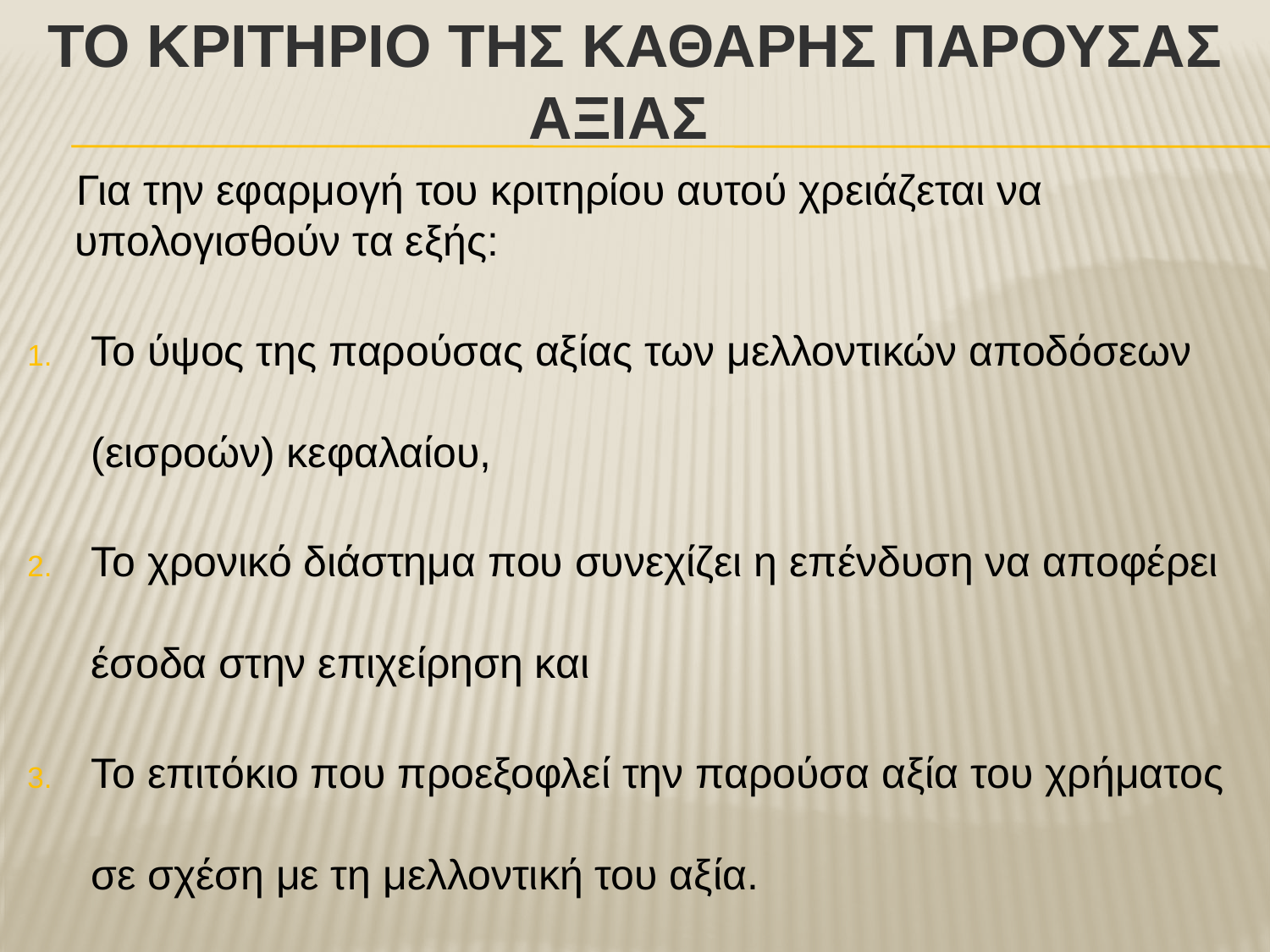

# Το κριτΗριο τηΣ ΚαθαρΗΣ ΠαροΥσαΣ ΑξΙαΣ
     Για την εφαρμογή του κριτηρίου αυτού χρειάζεται να υπολογισθούν τα εξής:
Το ύψος της παρούσας αξίας των μελλοντικών αποδόσεων (εισροών) κεφαλαίου,
Το χρονικό διάστημα που συνεχίζει η επένδυση να αποφέρει έσοδα στην επιχείρηση και
Το επιτόκιο που προεξοφλεί την παρούσα αξία του χρήματος σε σχέση με τη μελλοντική του αξία.